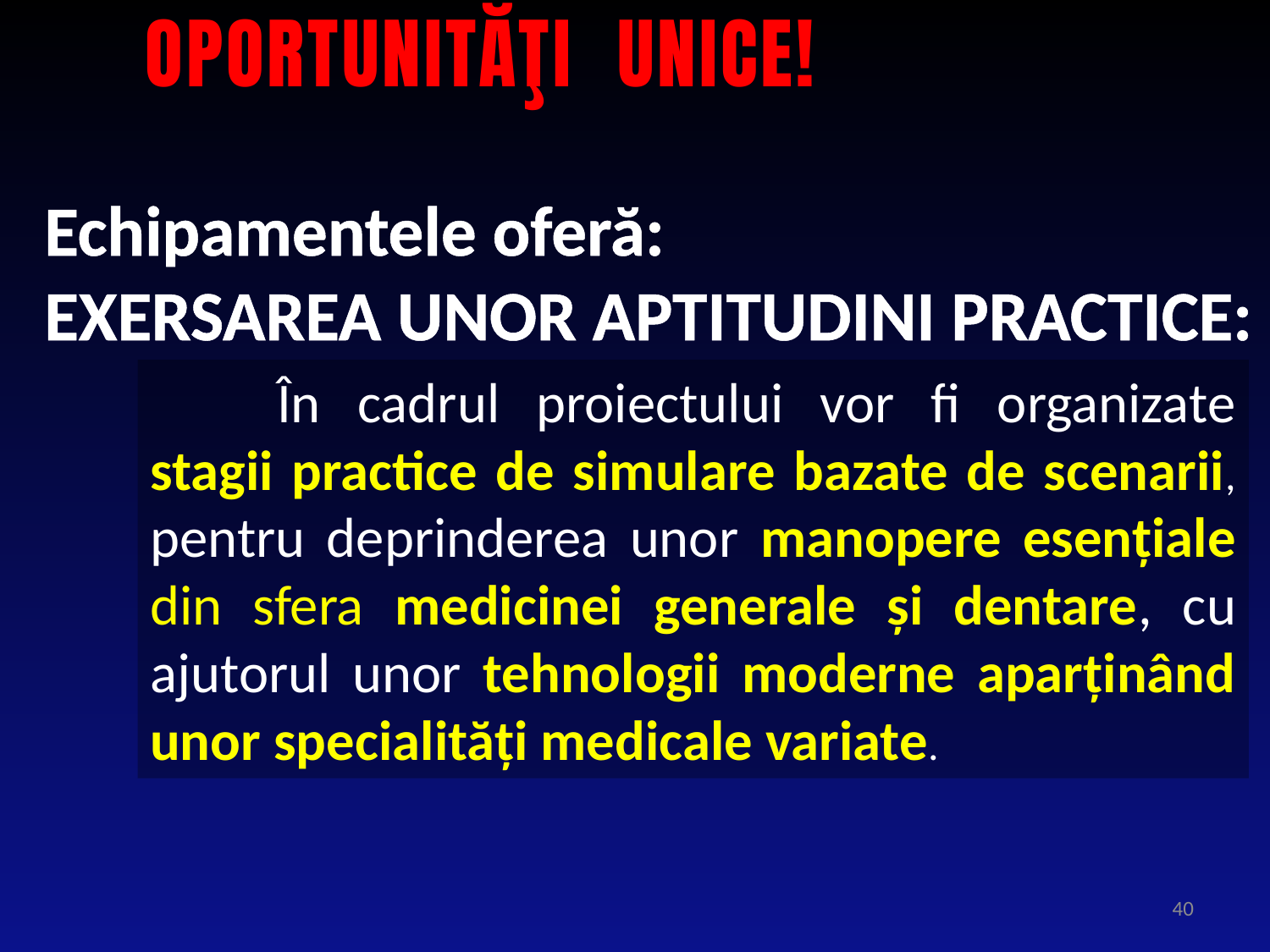

OPORTUNITĂŢI  UNICE!
Echipamentele oferă:
EXERSAREA UNOR APTITUDINI PRACTICE:
	În cadrul proiectului vor fi organizate stagii practice de simulare bazate de scenarii, pentru deprinderea unor manopere esenţiale din sfera medicinei generale şi dentare, cu ajutorul unor tehnologii moderne aparţinând unor specialităţi medicale variate.
40